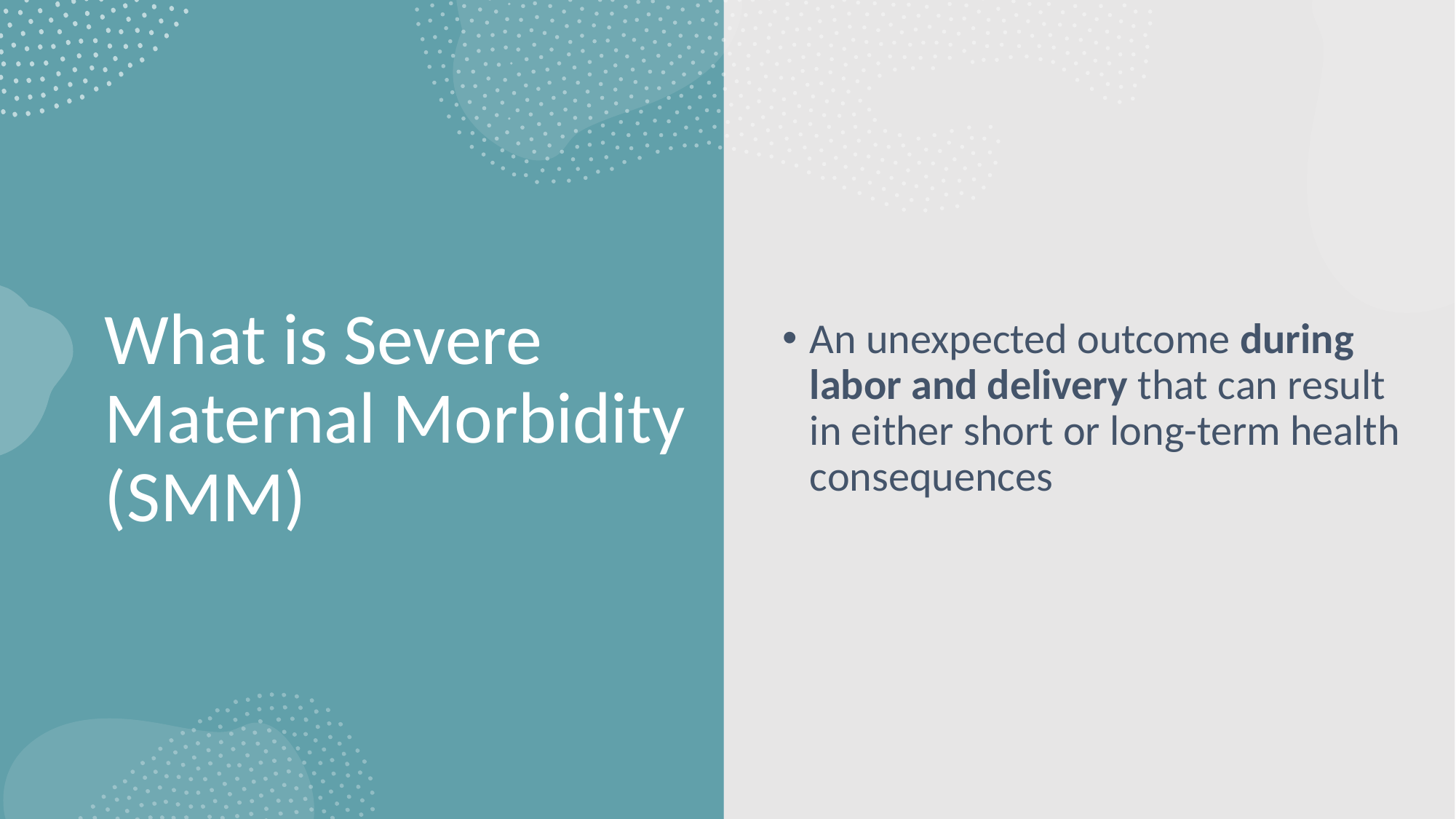

An unexpected outcome during labor and delivery that can result in either short or long-term health consequences
# What is Severe Maternal Morbidity (SMM)